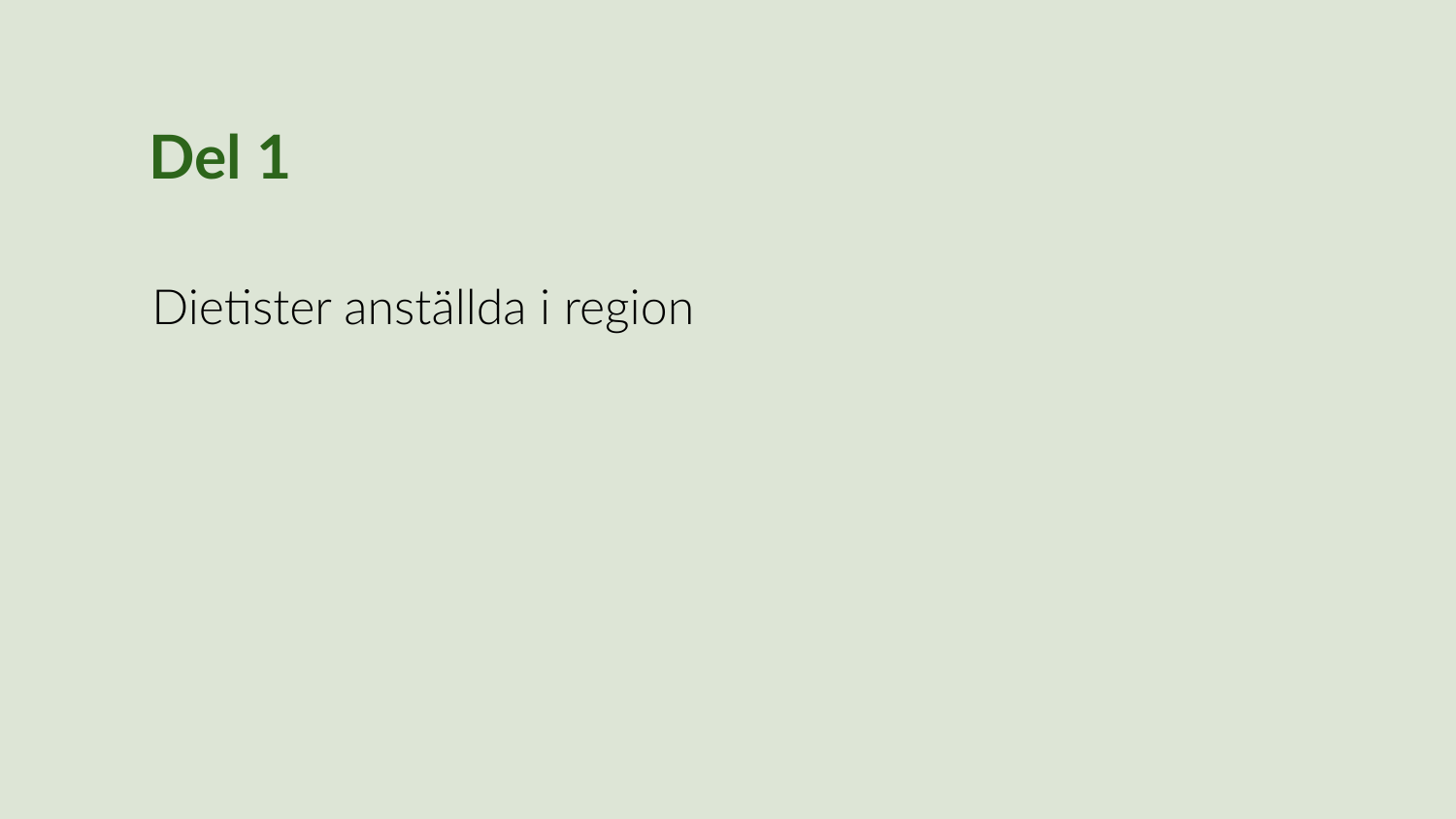

# Del 1
Dietister anställda i region